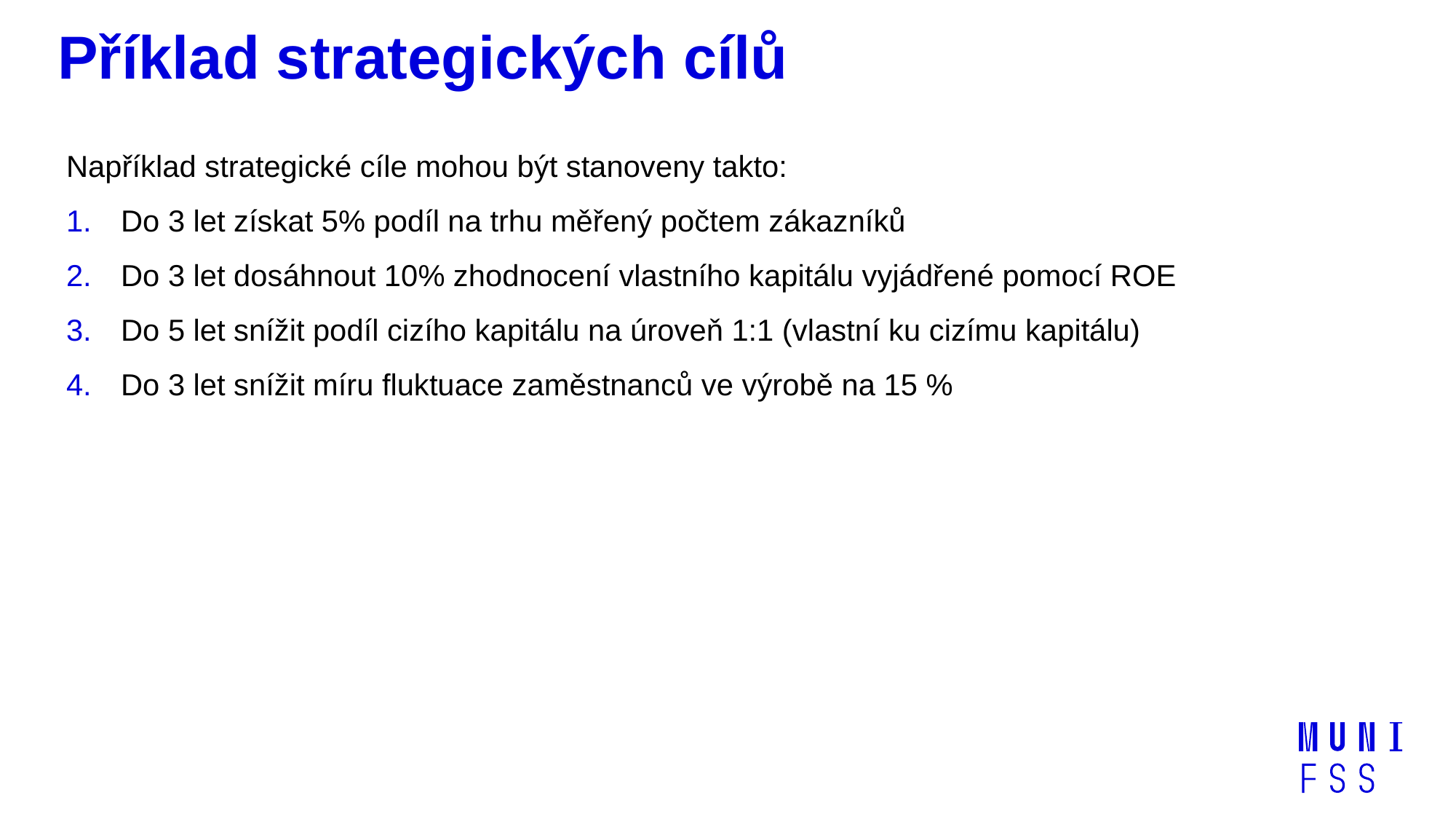

# Příklad strategických cílů
Například strategické cíle mohou být stanoveny takto:
Do 3 let získat 5% podíl na trhu měřený počtem zákazníků
Do 3 let dosáhnout 10% zhodnocení vlastního kapitálu vyjádřené pomocí ROE
Do 5 let snížit podíl cizího kapitálu na úroveň 1:1 (vlastní ku cizímu kapitálu)
Do 3 let snížit míru fluktuace zaměstnanců ve výrobě na 15 %